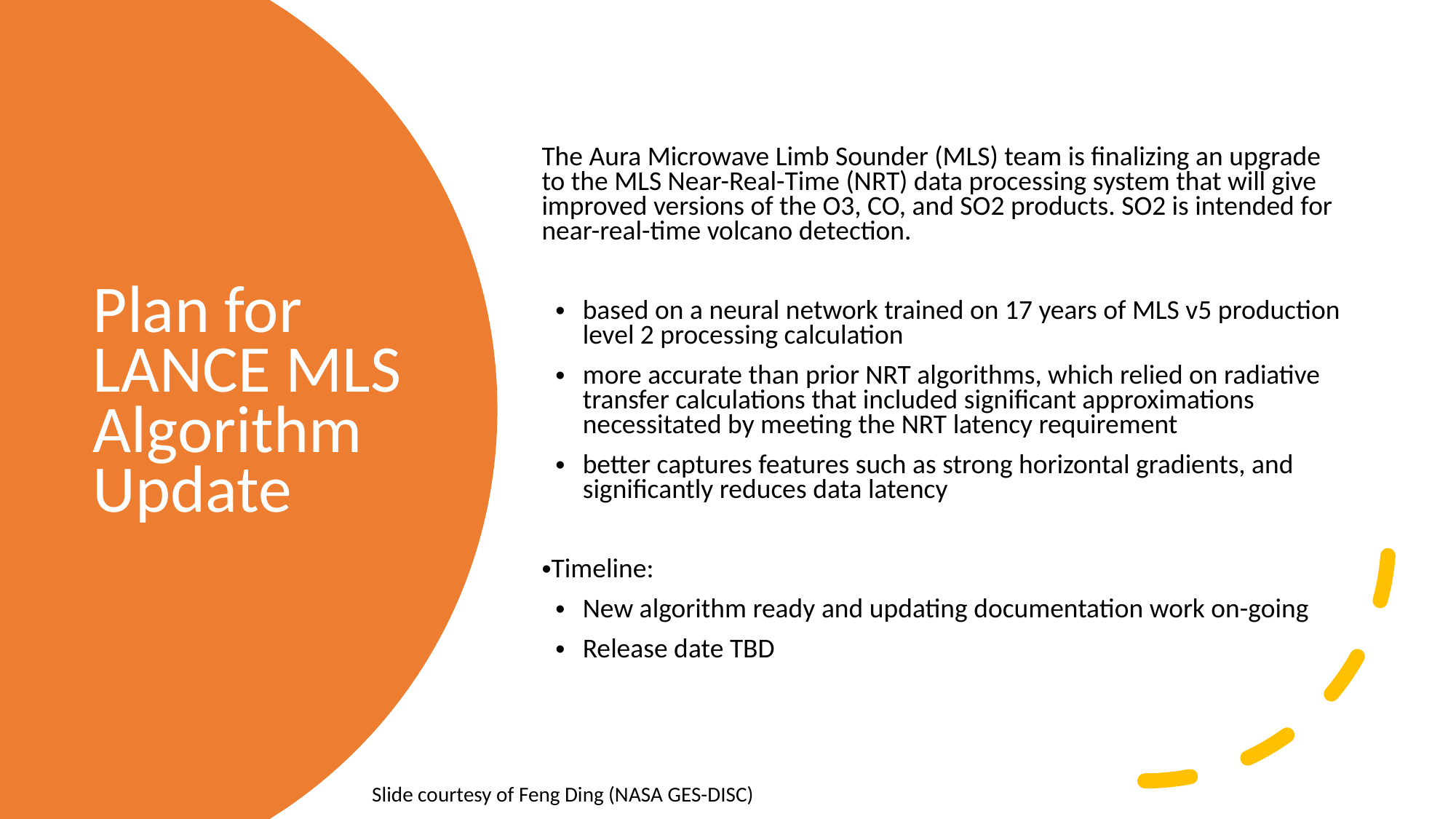

The Aura Microwave Limb Sounder (MLS) team is finalizing an upgrade to the MLS Near-Real-Time (NRT) data processing system that will give improved versions of the O3, CO, and SO2 products. SO2 is intended for near-real-time volcano detection.

based on a neural network trained on 17 years of MLS v5 production level 2 processing calculation
more accurate than prior NRT algorithms, which relied on radiative transfer calculations that included significant approximations necessitated by meeting the NRT latency requirement
better captures features such as strong horizontal gradients, and significantly reduces data latency

Timeline:
New algorithm ready and updating documentation work on-going
Release date TBD
# Plan for LANCE MLS Algorithm Update

Slide courtesy of Feng Ding (NASA GES-DISC)